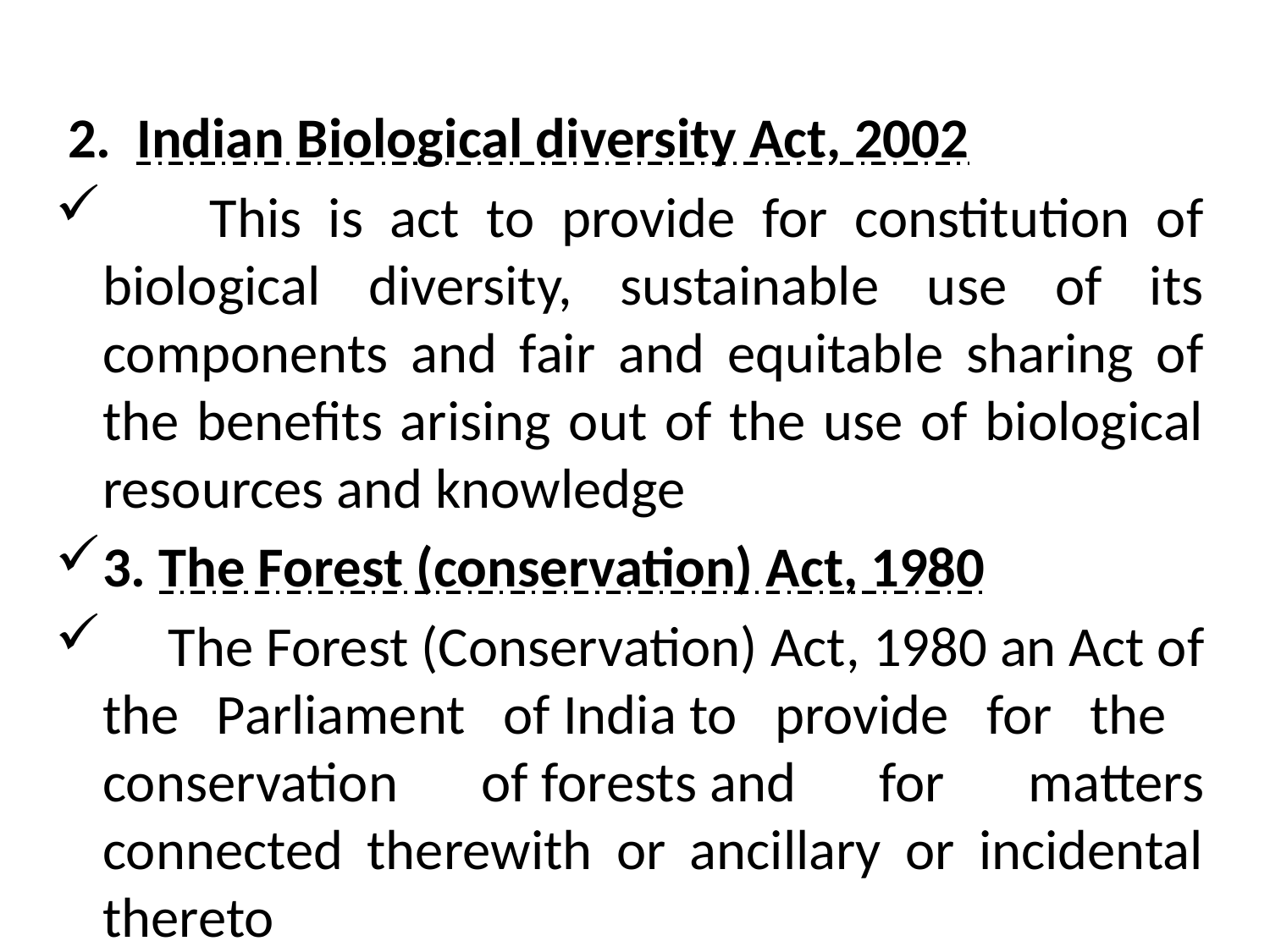

2.  Indian Biological diversity Act, 2002
    This is act to provide for constitution of biological diversity, sustainable use of its components and fair and equitable sharing of the benefits arising out of the use of biological resources and knowledge
3. The Forest (conservation) Act, 1980
    The Forest (Conservation) Act, 1980 an Act of the Parliament of India to provide for the  conservation of forests and for matters connected therewith or ancillary or incidental thereto